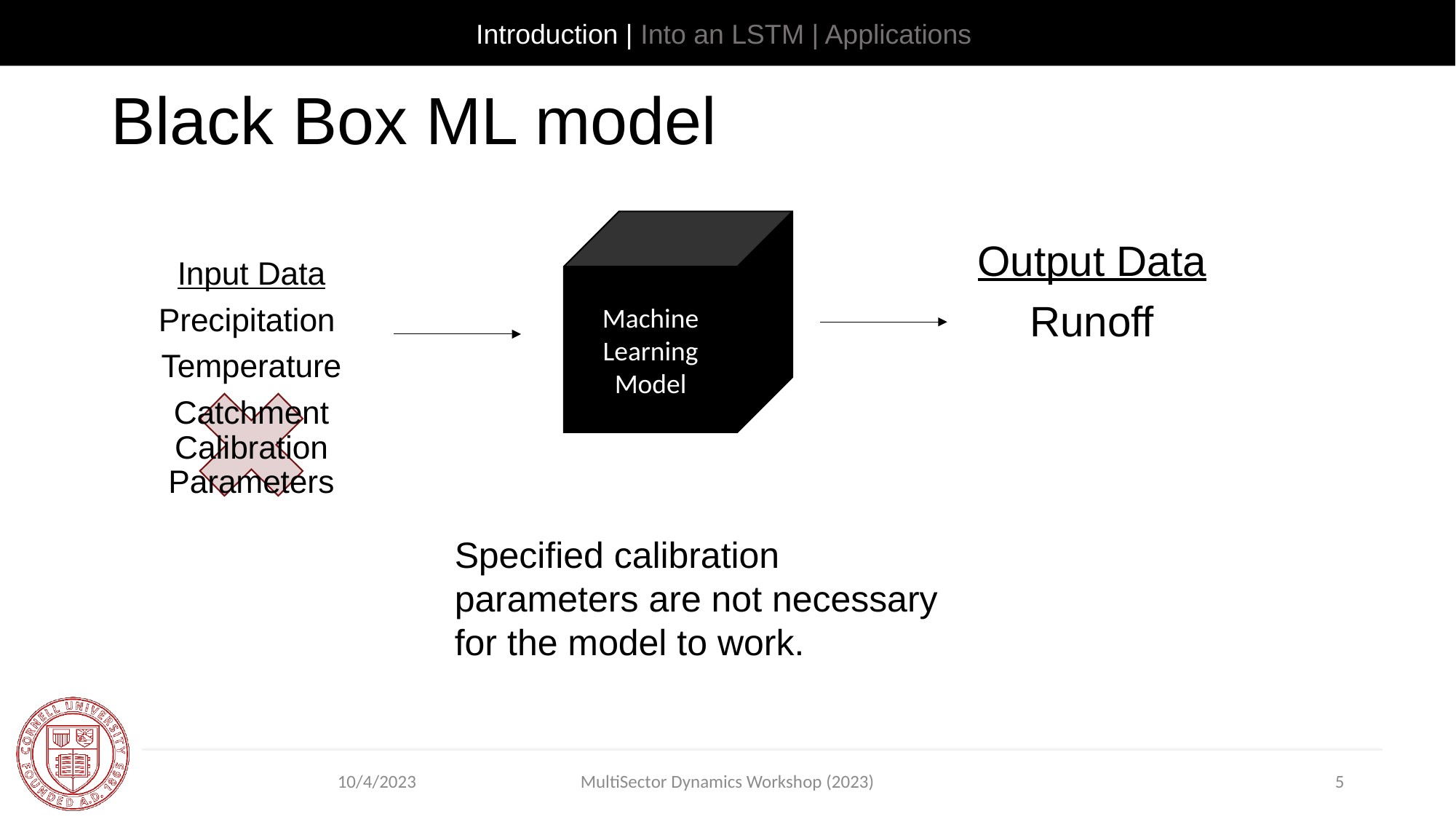

Introduction | Into an LSTM | Applications
# Black Box ML model
Machine Learning Model
Output Data
Runoff

Input Data
Precipitation
Temperature
Catchment Calibration Parameters

Specified calibration parameters are not necessary for the model to work.
10/4/2023
MultiSector Dynamics Workshop (2023)
5